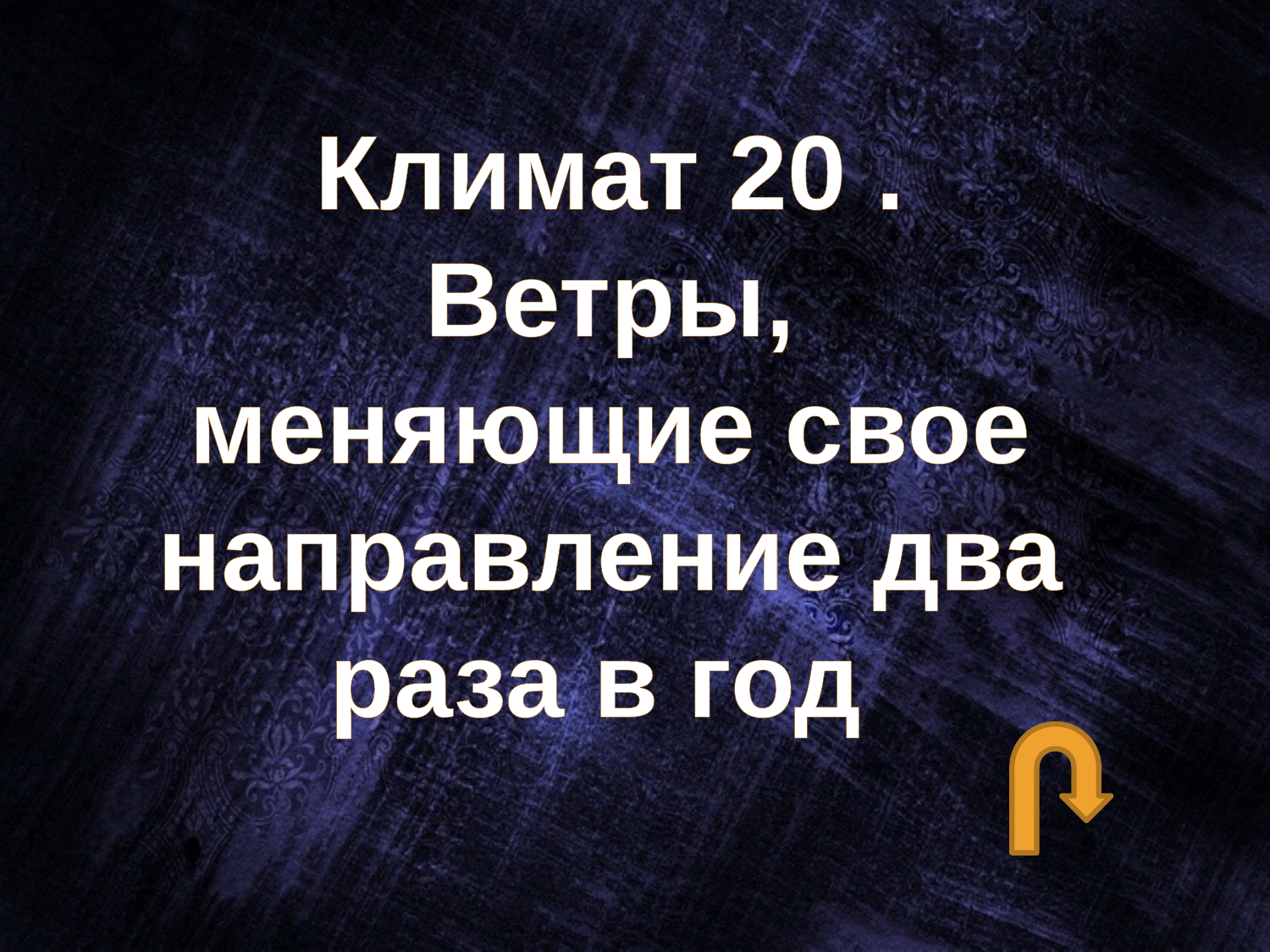

Климат 20 .
Ветры, меняющие свое направление два раза в год